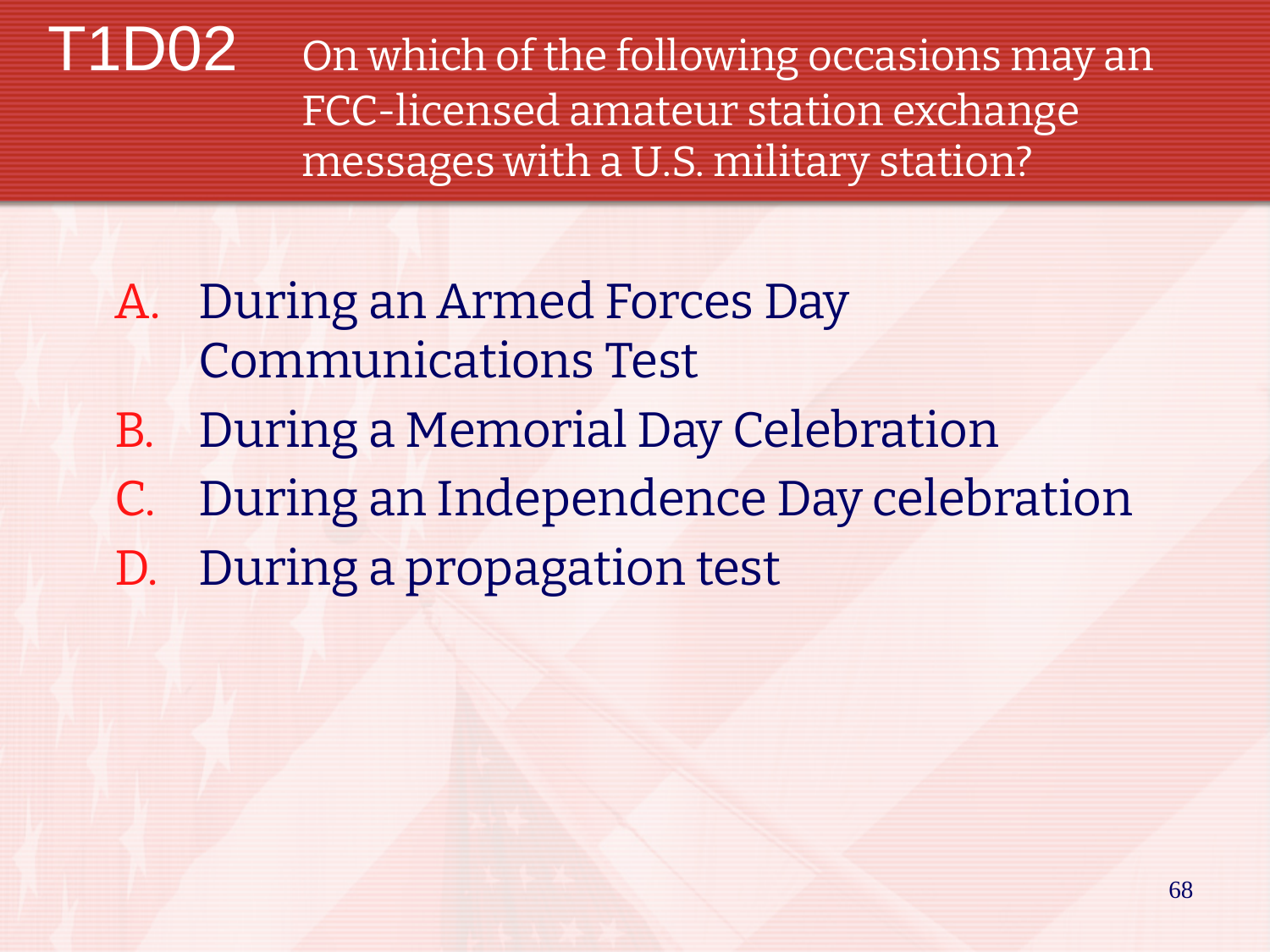

# T1D02  	On which of the following occasions may an 			FCC-licensed amateur station exchange 			messages with a U.S. military station?
During an Armed Forces Day Communications Test
During a Memorial Day Celebration
During an Independence Day celebration
During a propagation test
68